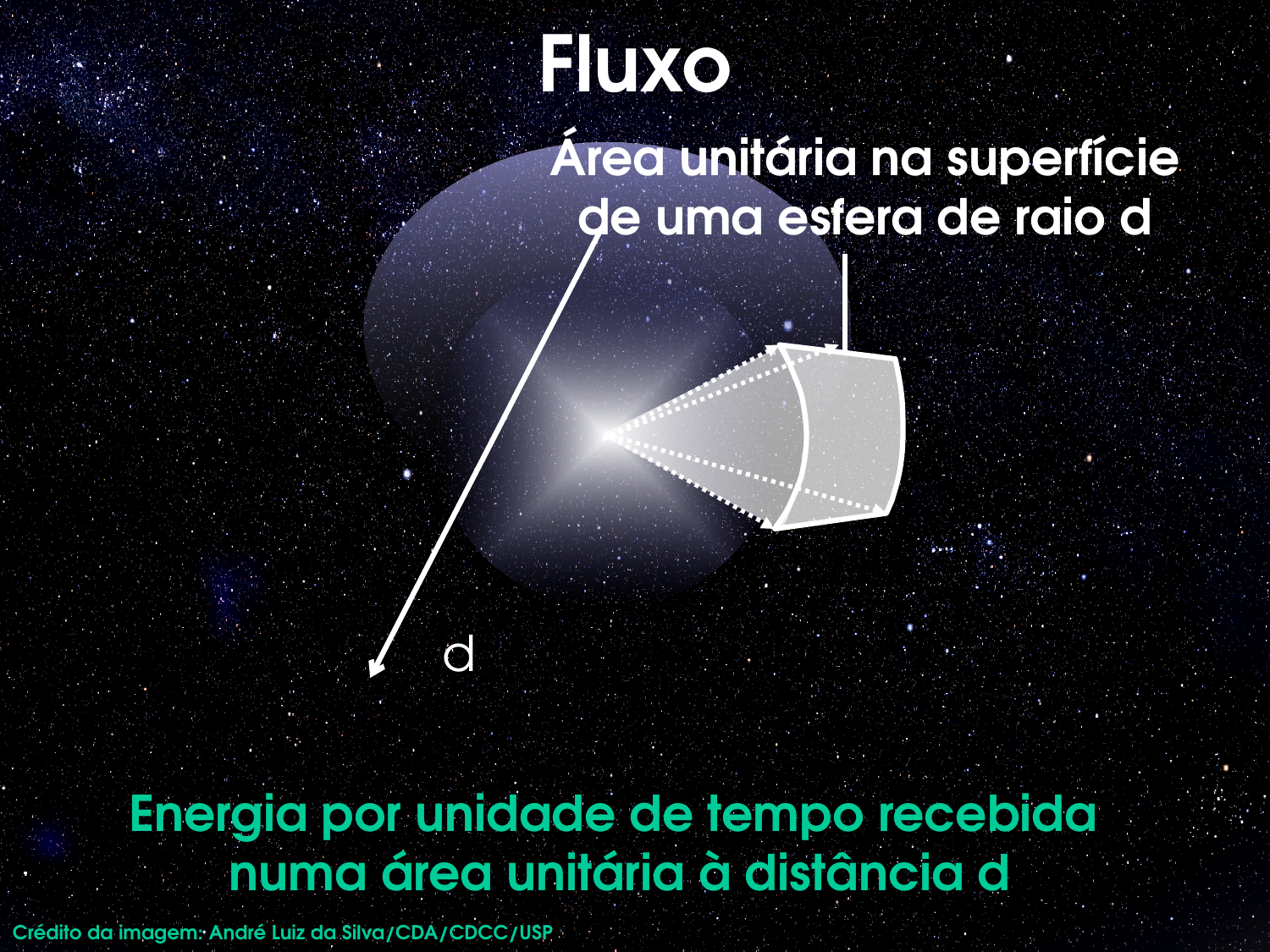

# Fluxo

Área unitária na superfície de uma esfera de raio d

d

Energia por unidade de tempo recebida
numa área unitária à distância d
13
Crédito da imagem: André Luiz da Silva/CDA/CDCC/USP